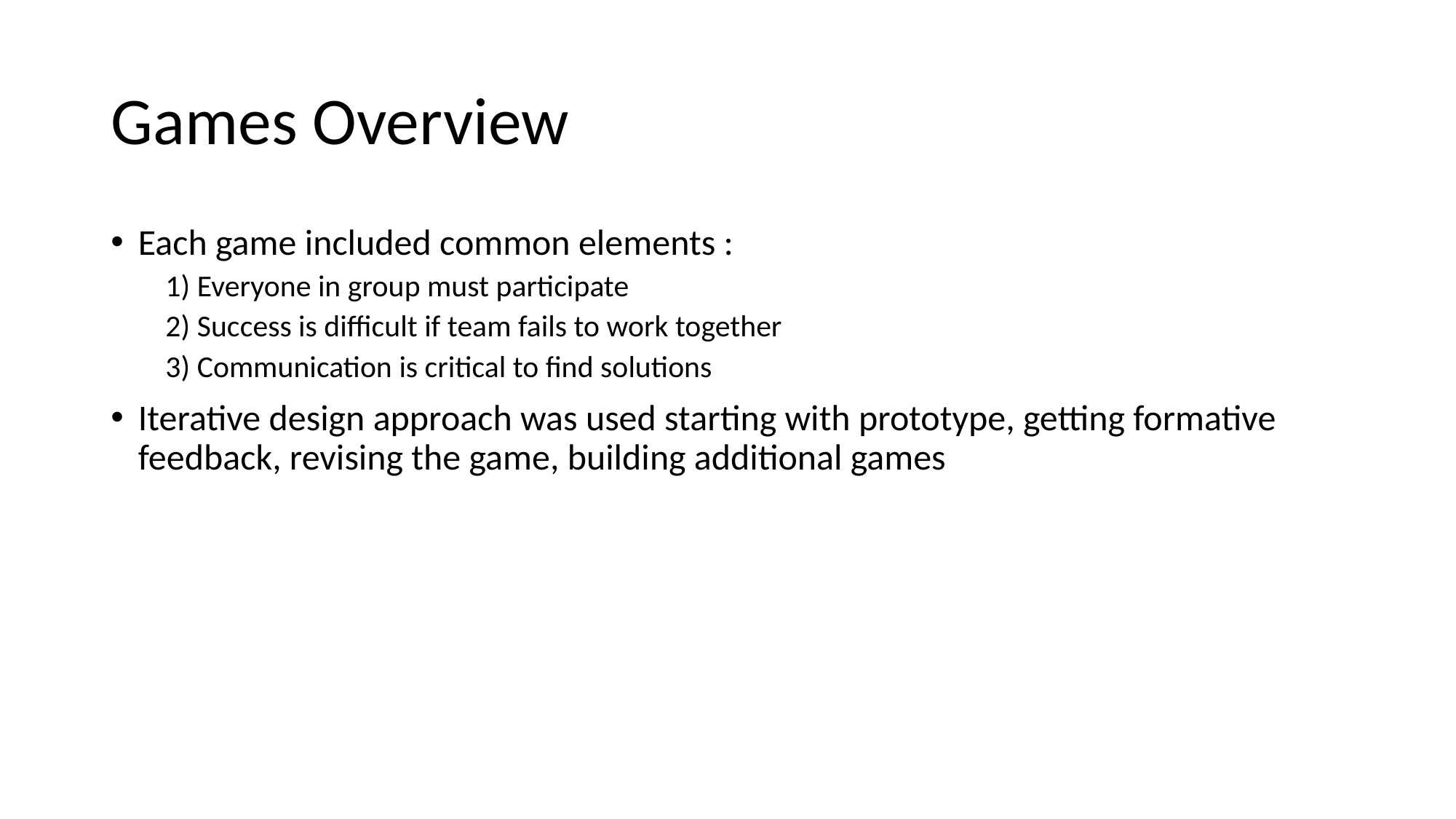

# Games Overview
Each game included common elements :
1) Everyone in group must participate
2) Success is difficult if team fails to work together
3) Communication is critical to find solutions
Iterative design approach was used starting with prototype, getting formative feedback, revising the game, building additional games